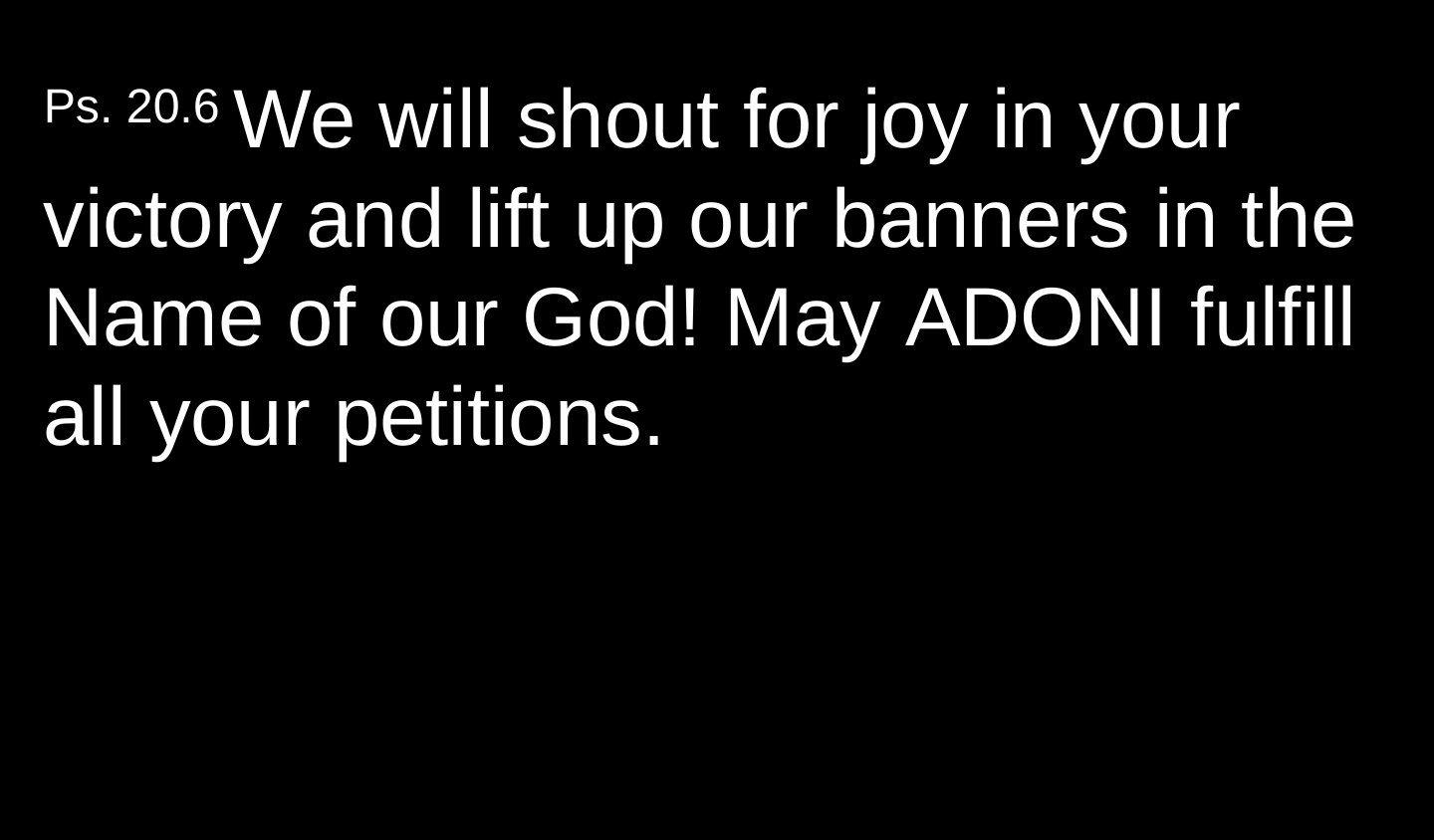

Ps. 20.6 We will shout for joy in your victory and lift up our banners in the Name of our God! May Adoni fulfill all your petitions.